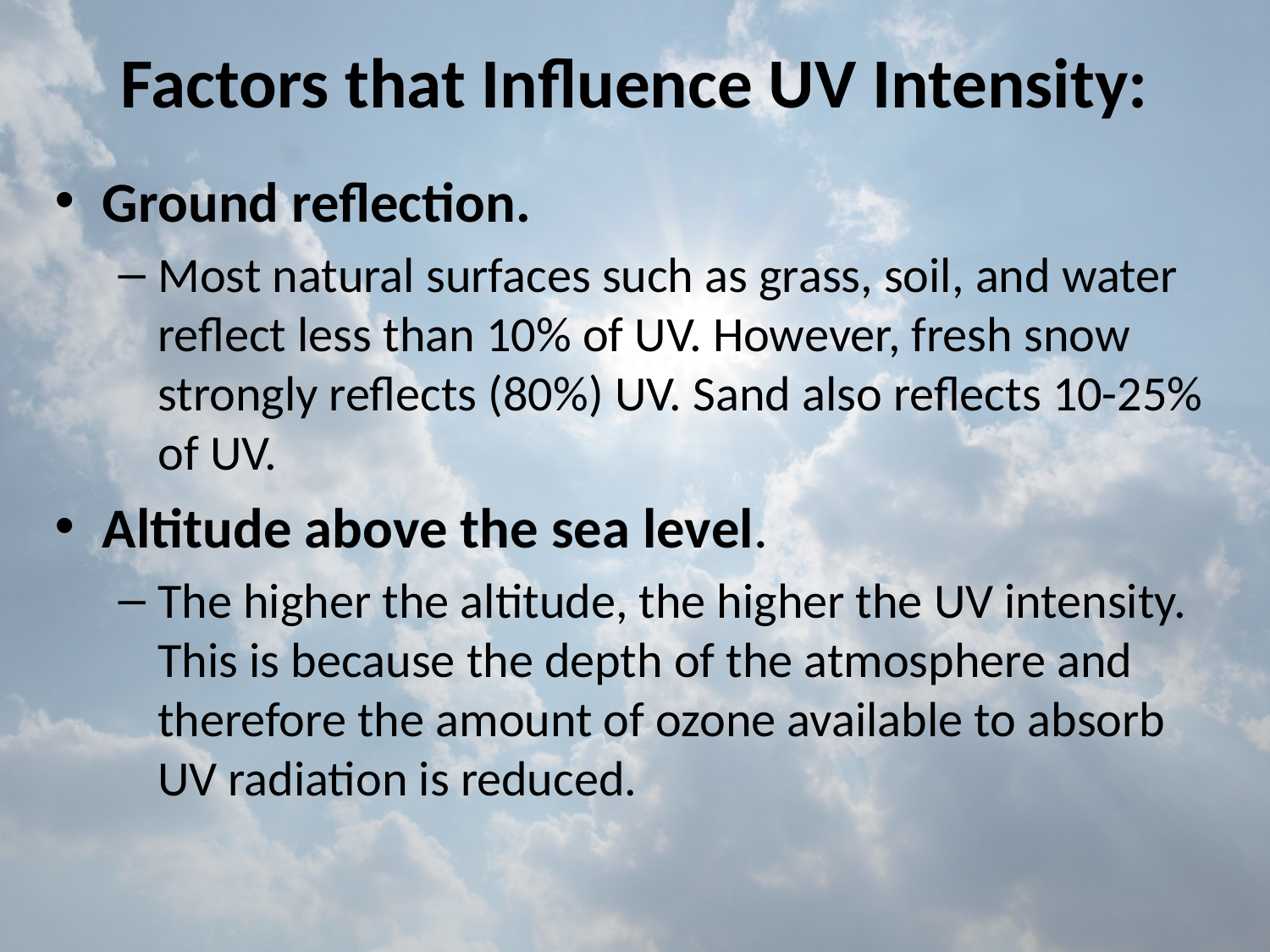

# Factors that Influence UV Intensity:
Ground reflection.
Most natural surfaces such as grass, soil, and water reflect less than 10% of UV. However, fresh snow strongly reflects (80%) UV. Sand also reflects 10-25% of UV.
Altitude above the sea level.
The higher the altitude, the higher the UV intensity. This is because the depth of the atmosphere and therefore the amount of ozone available to absorb UV radiation is reduced.